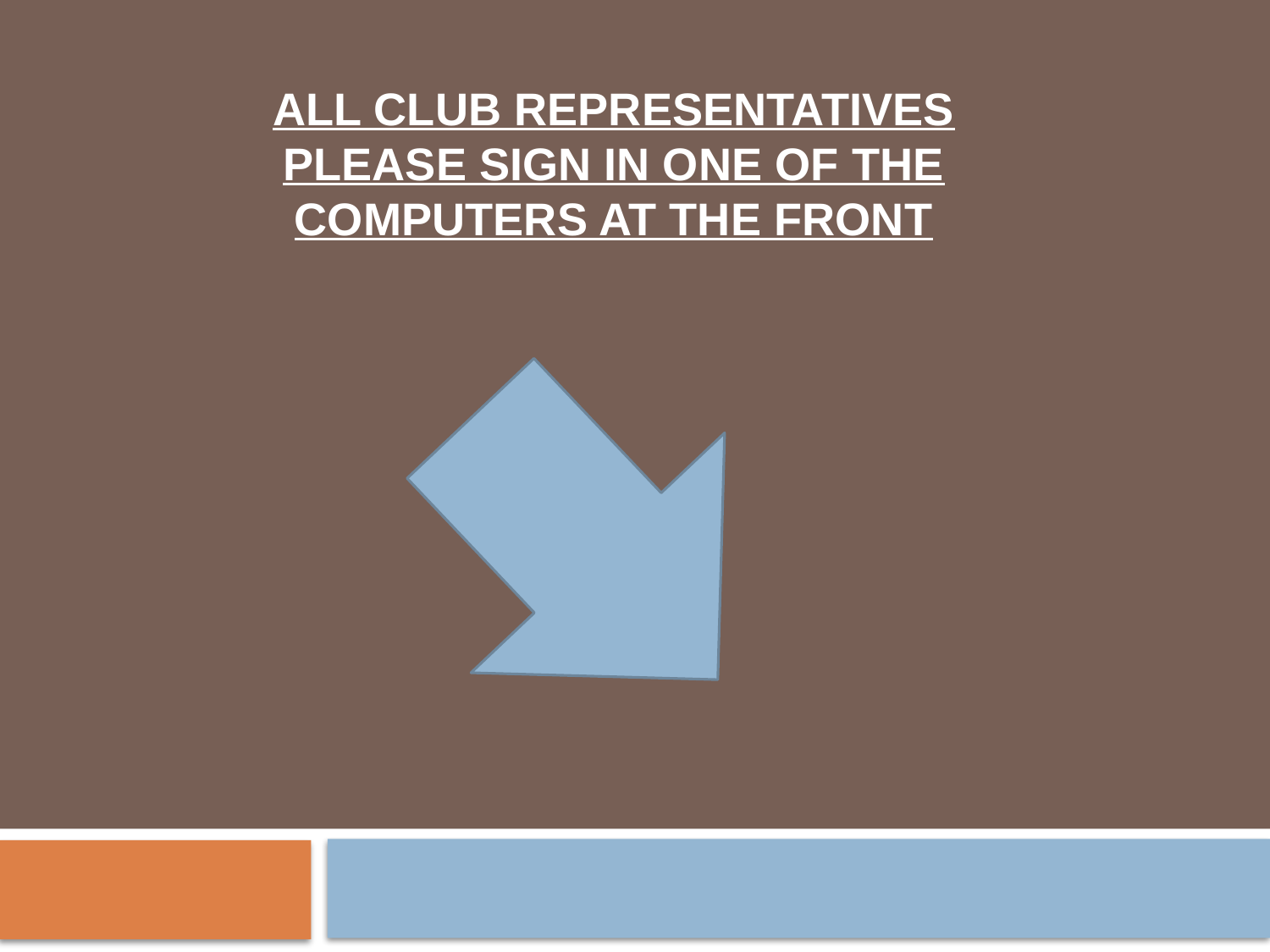

ALL CLUB REPRESENTATIVES PLEASE SIGN IN ONE OF THE COMPUTERS AT THE FRONT